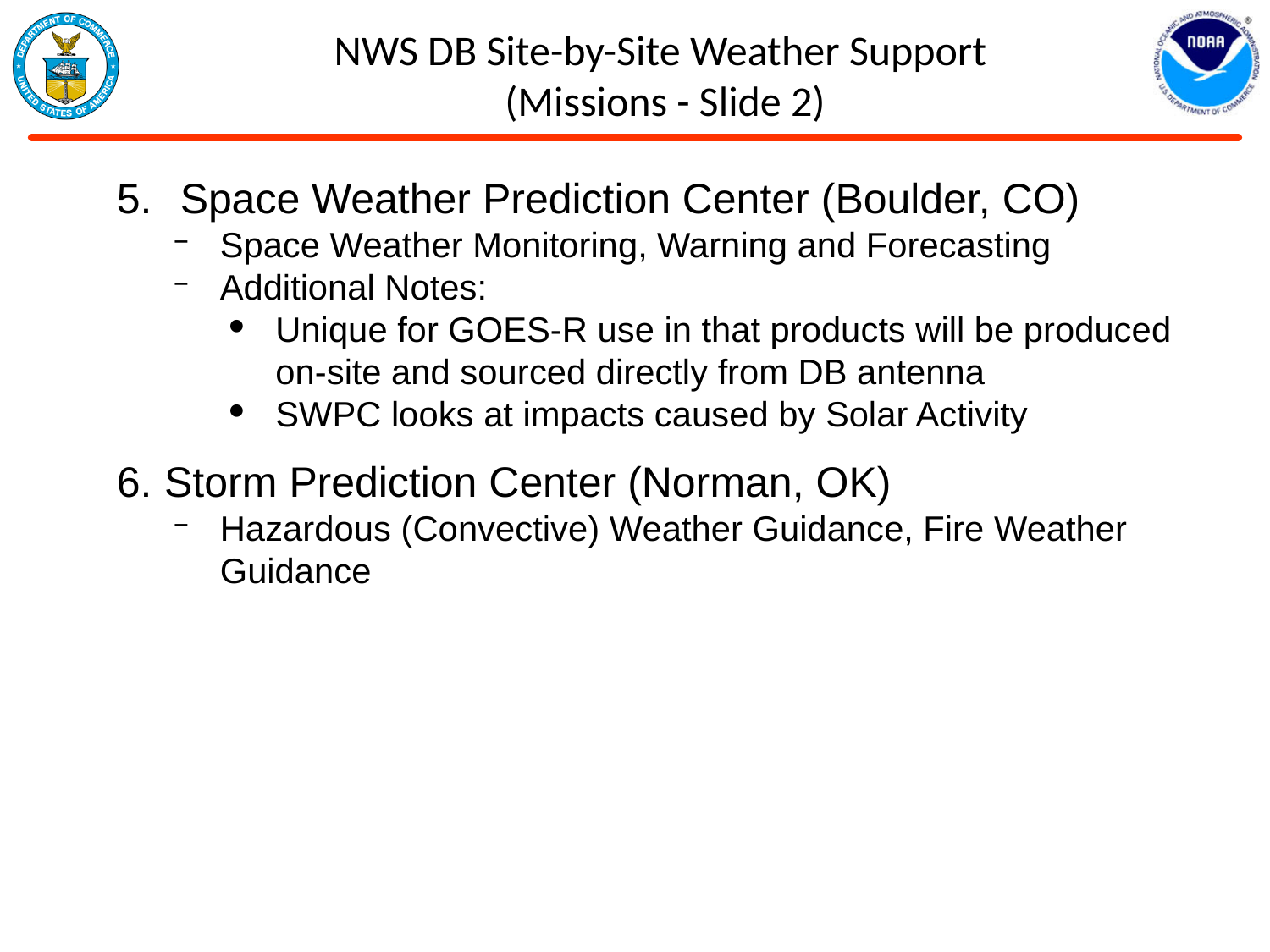

NWS DB Site-by-Site Weather Support
(Missions - Slide 2)
Space Weather Prediction Center (Boulder, CO)
Space Weather Monitoring, Warning and Forecasting
Additional Notes:
Unique for GOES-R use in that products will be produced on-site and sourced directly from DB antenna
SWPC looks at impacts caused by Solar Activity
Storm Prediction Center (Norman, OK)
Hazardous (Convective) Weather Guidance, Fire Weather Guidance